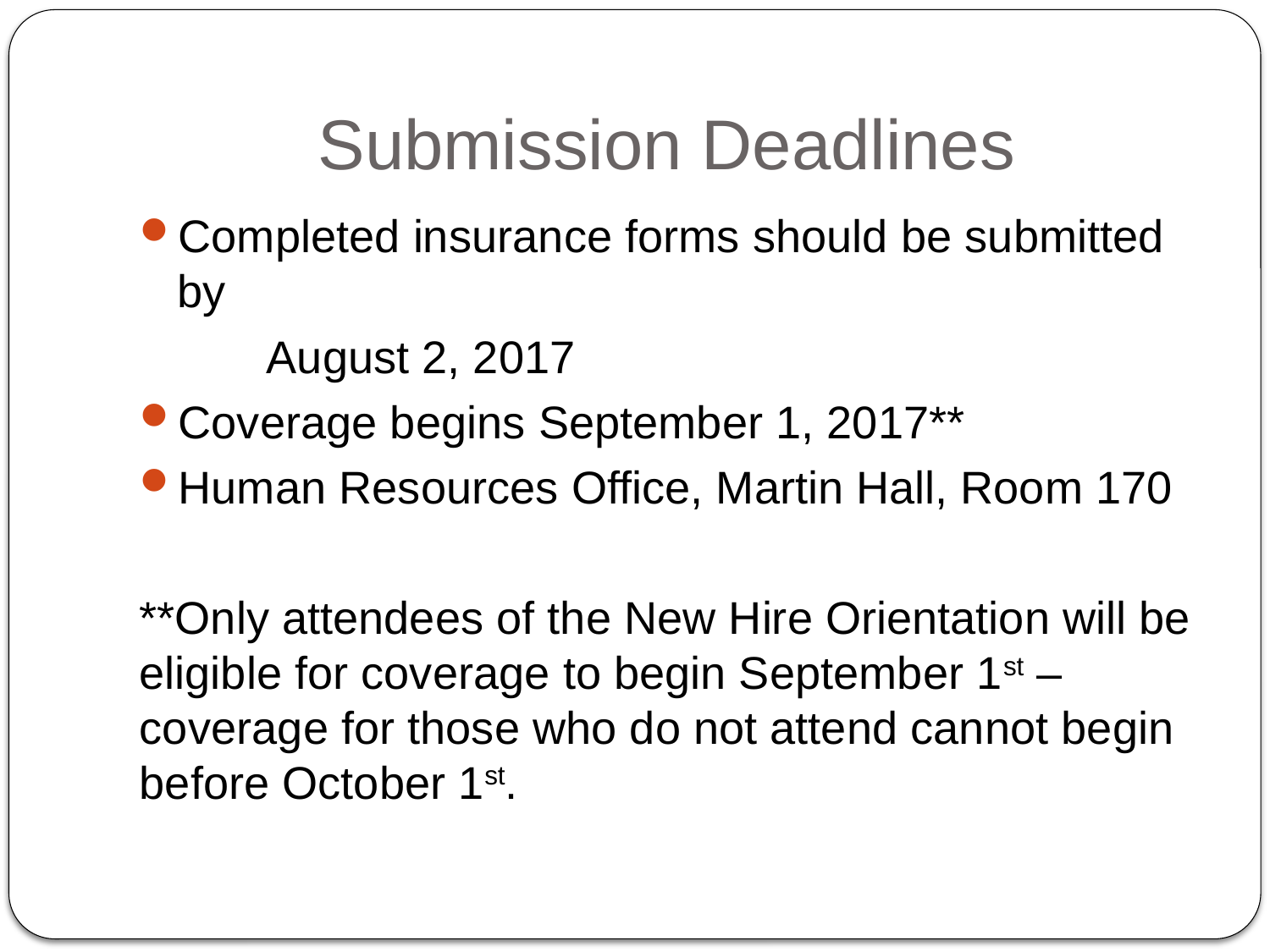

# Submission Deadlines
Completed insurance forms should be submitted by
	August 2, 2017
Coverage begins September 1, 2017**
Human Resources Office, Martin Hall, Room 170

**Only attendees of the New Hire Orientation will be eligible for coverage to begin September 1st – coverage for those who do not attend cannot begin before October 1st.